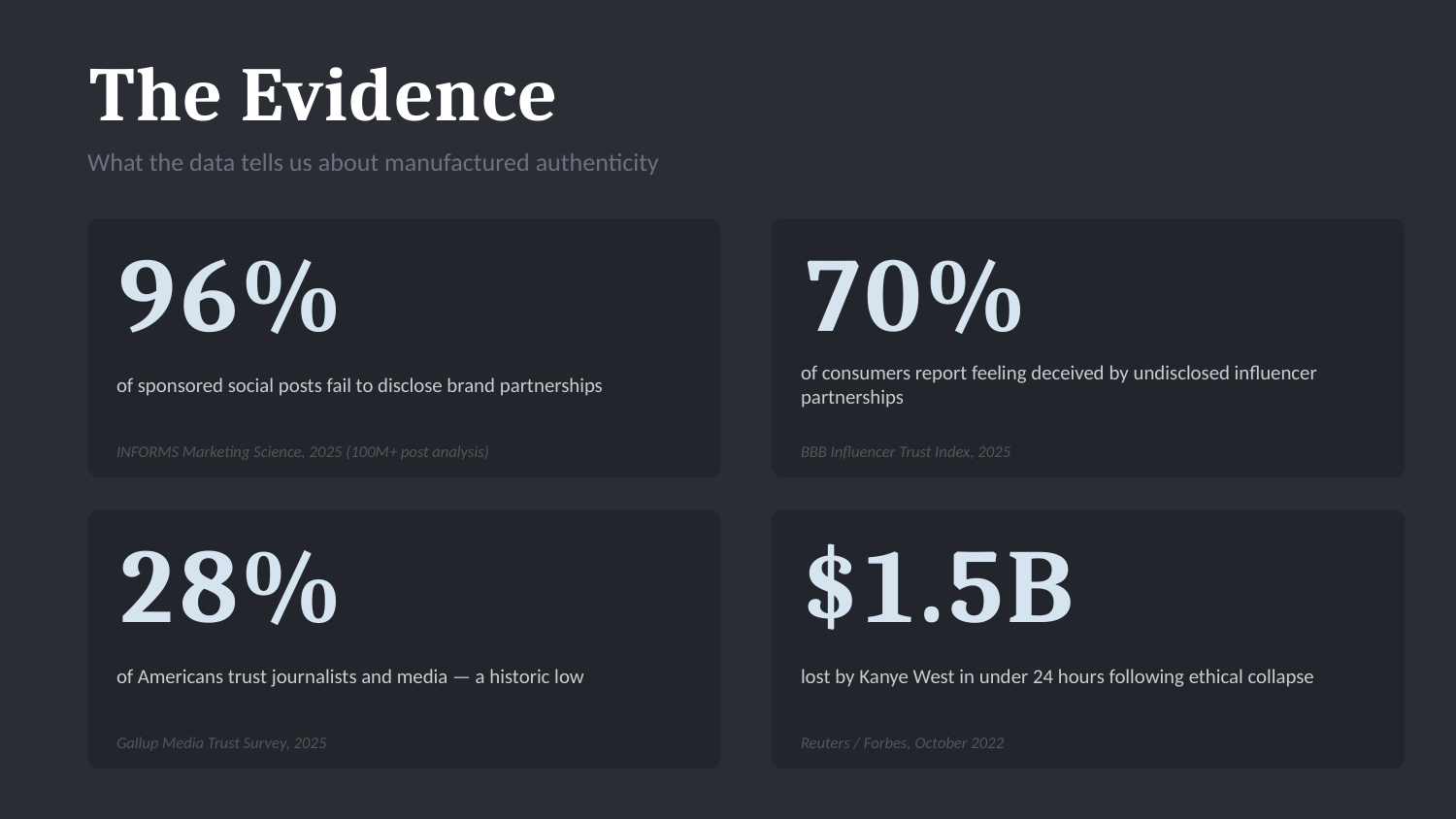

The Evidence
What the data tells us about manufactured authenticity

96%
70%
of sponsored social posts fail to disclose brand partnerships
of consumers report feeling deceived by undisclosed influencer partnerships
INFORMS Marketing Science, 2025 (100M+ post analysis)
BBB Influencer Trust Index, 2025

28%
$1.5B
of Americans trust journalists and media — a historic low
lost by Kanye West in under 24 hours following ethical collapse
Gallup Media Trust Survey, 2025
Reuters / Forbes, October 2022